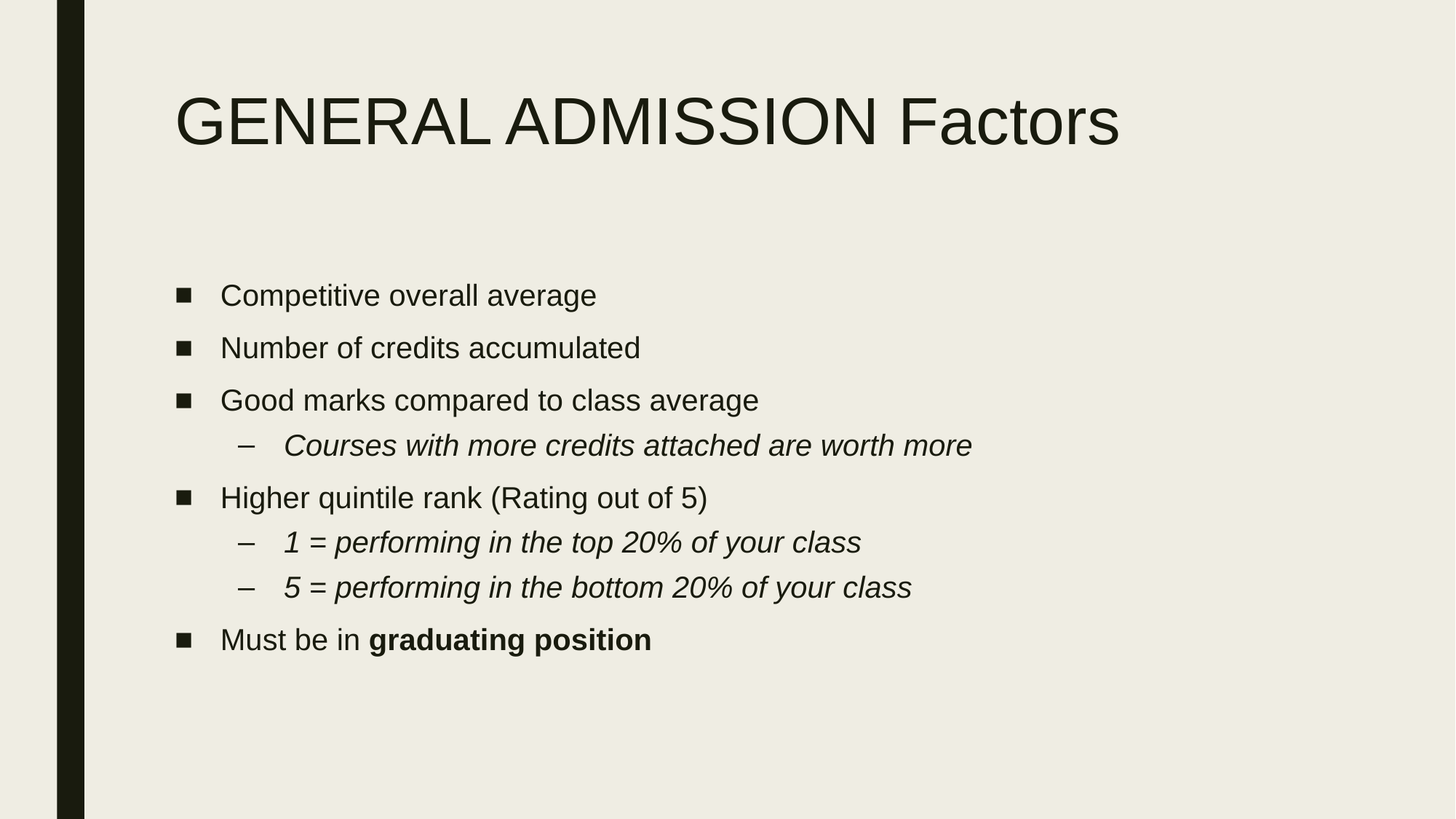

# GENERAL ADMISSION Factors
Competitive overall average
Number of credits accumulated
Good marks compared to class average
Courses with more credits attached are worth more
Higher quintile rank (Rating out of 5)
1 = performing in the top 20% of your class
5 = performing in the bottom 20% of your class
Must be in graduating position